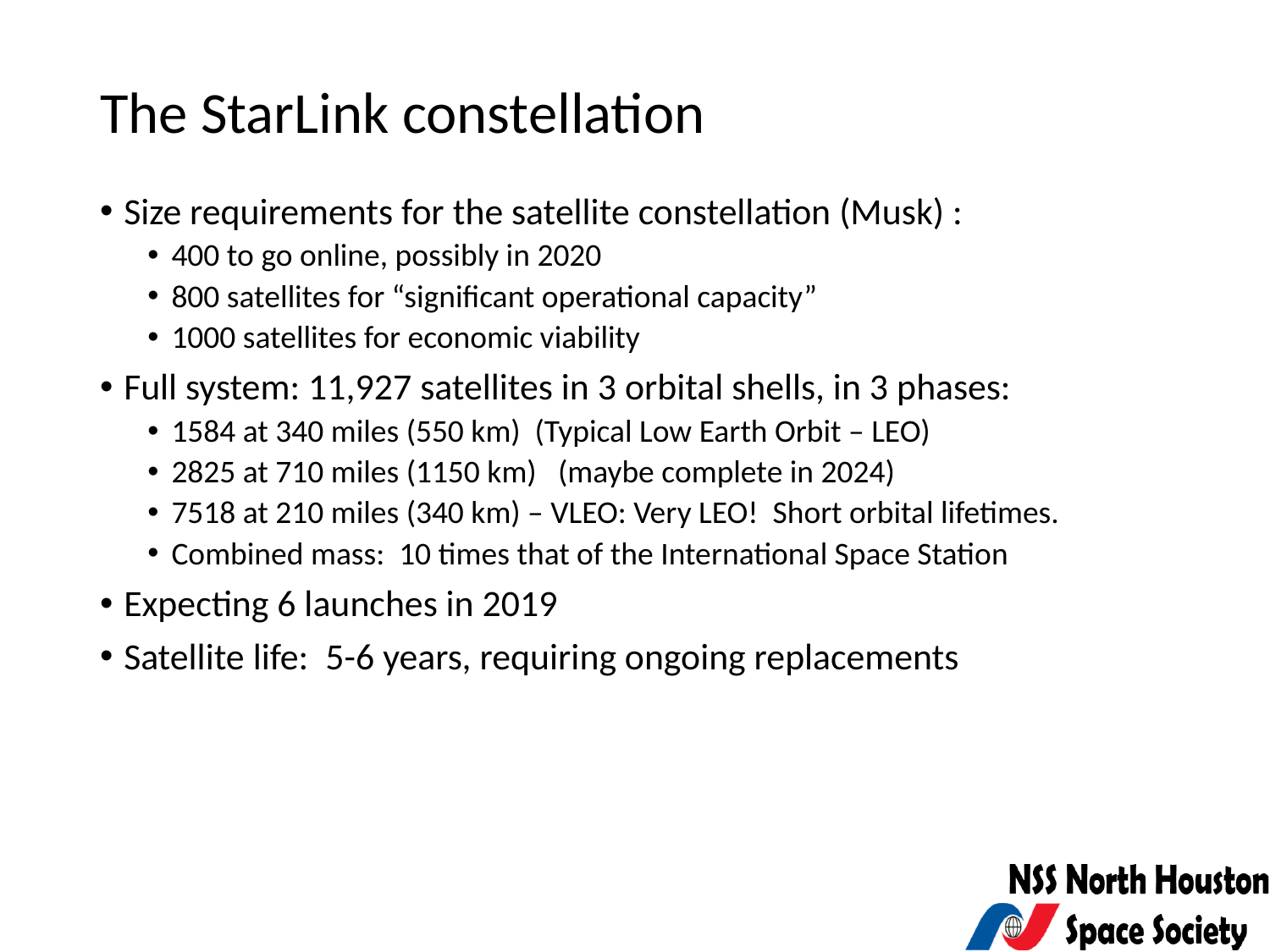

# The StarLink constellation
Size requirements for the satellite constellation (Musk) :
400 to go online, possibly in 2020
800 satellites for “significant operational capacity”
1000 satellites for economic viability
Full system: 11,927 satellites in 3 orbital shells, in 3 phases:
1584 at 340 miles (550 km)  (Typical Low Earth Orbit – LEO)
2825 at 710 miles (1150 km)   (maybe complete in 2024)
7518 at 210 miles (340 km) – VLEO: Very LEO!  Short orbital lifetimes.
Combined mass:  10 times that of the International Space Station
Expecting 6 launches in 2019
Satellite life:  5-6 years, requiring ongoing replacements